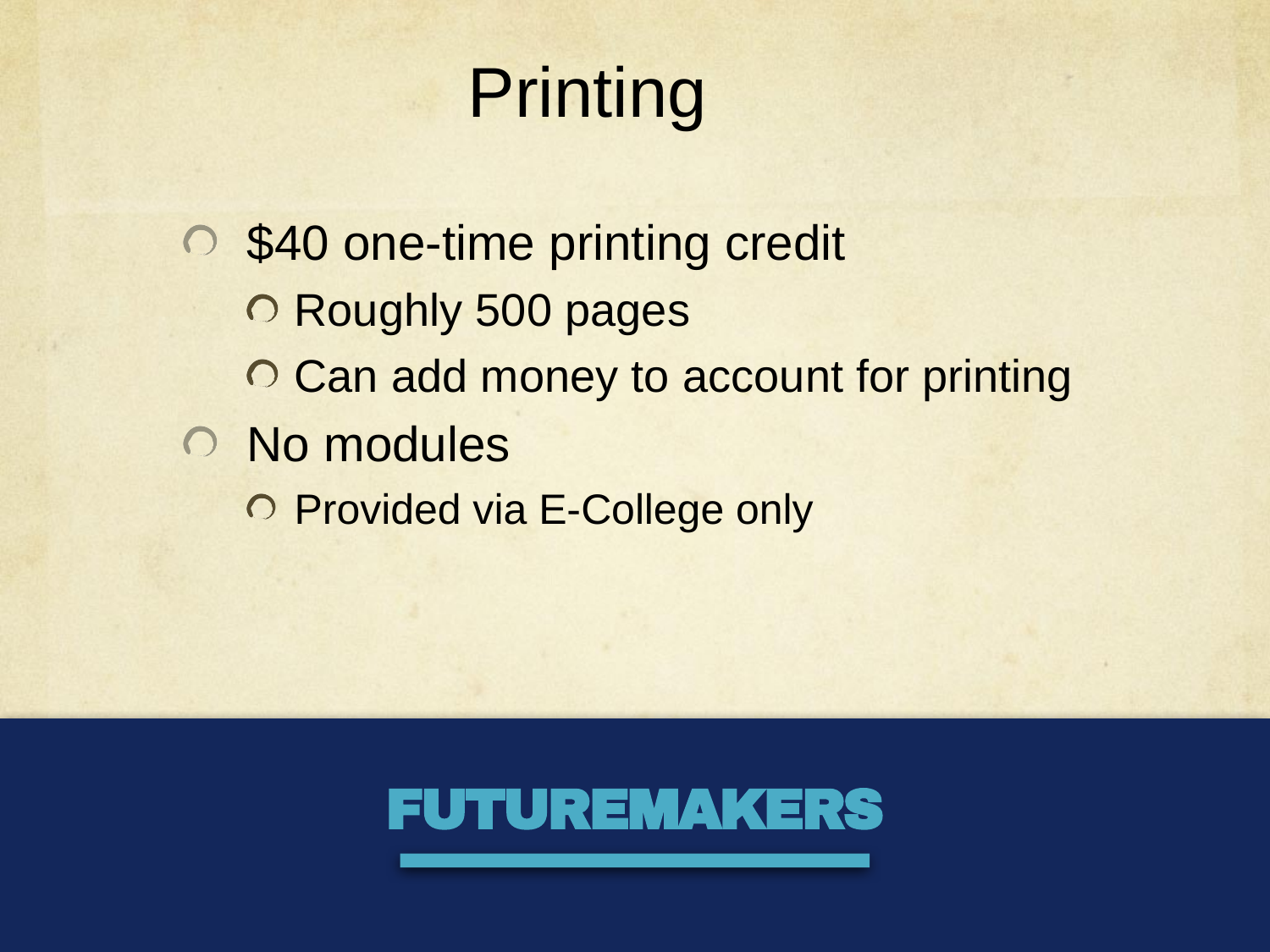

# Printing

$40 one-time printing credit
Roughly 500 pages
Can add money to account for printing
No modules
Provided via E-College only

FUTUREMAKERS